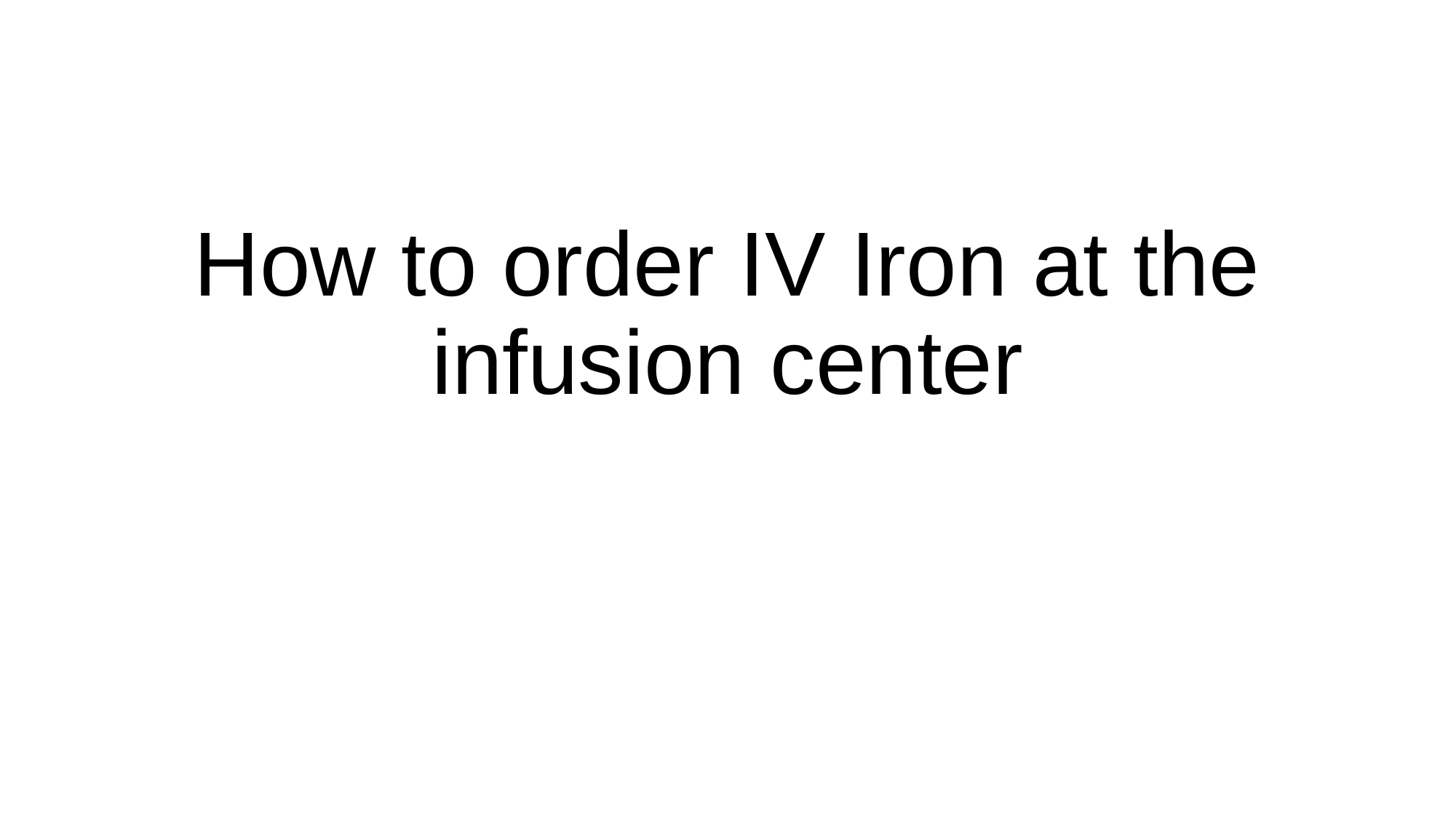

# How to order IV Iron at the infusion center